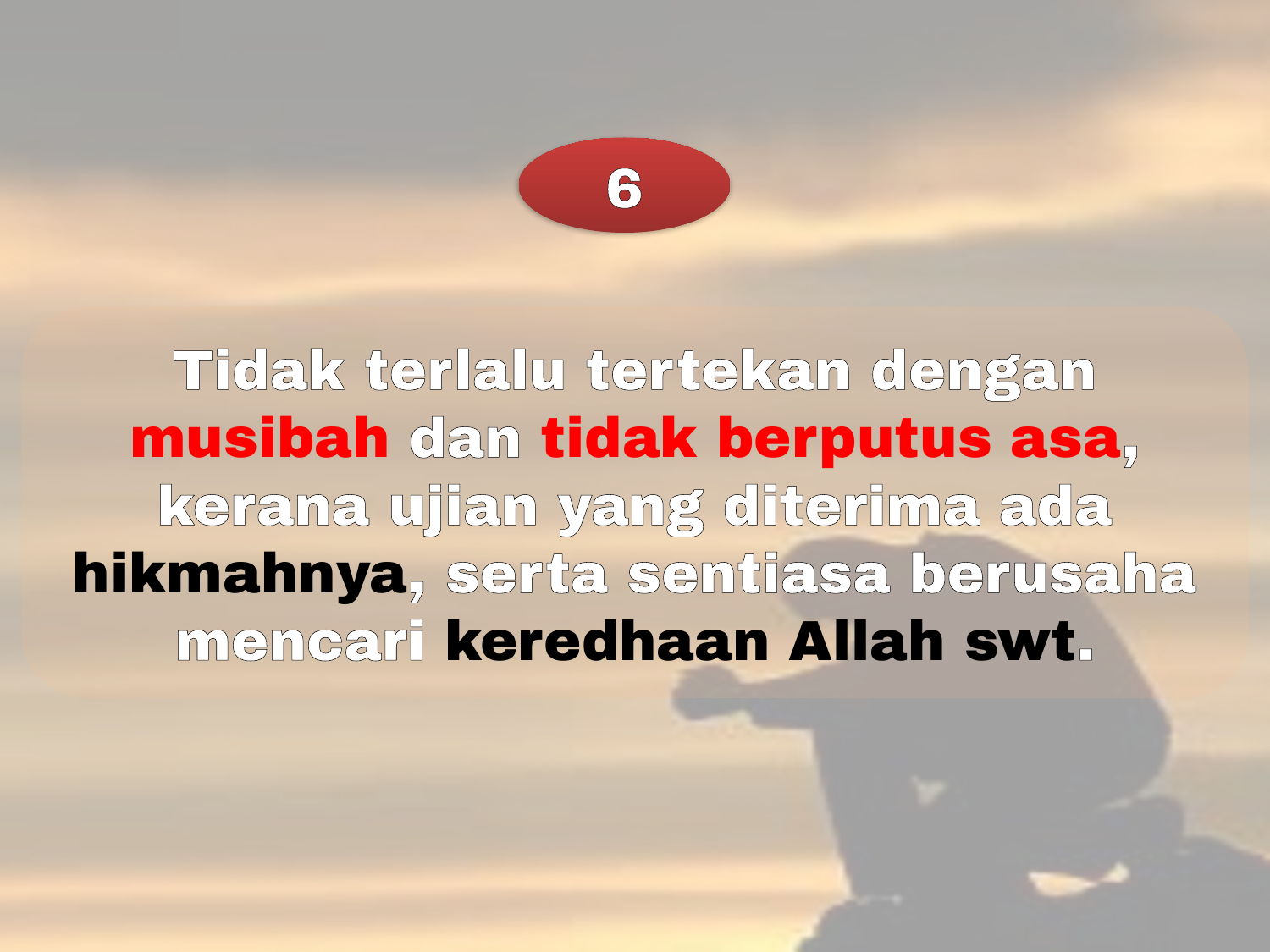

6
Tidak terlalu tertekan dengan musibah dan tidak berputus asa, kerana ujian yang diterima ada hikmahnya, serta sentiasa berusaha mencari keredhaan Allah swt.